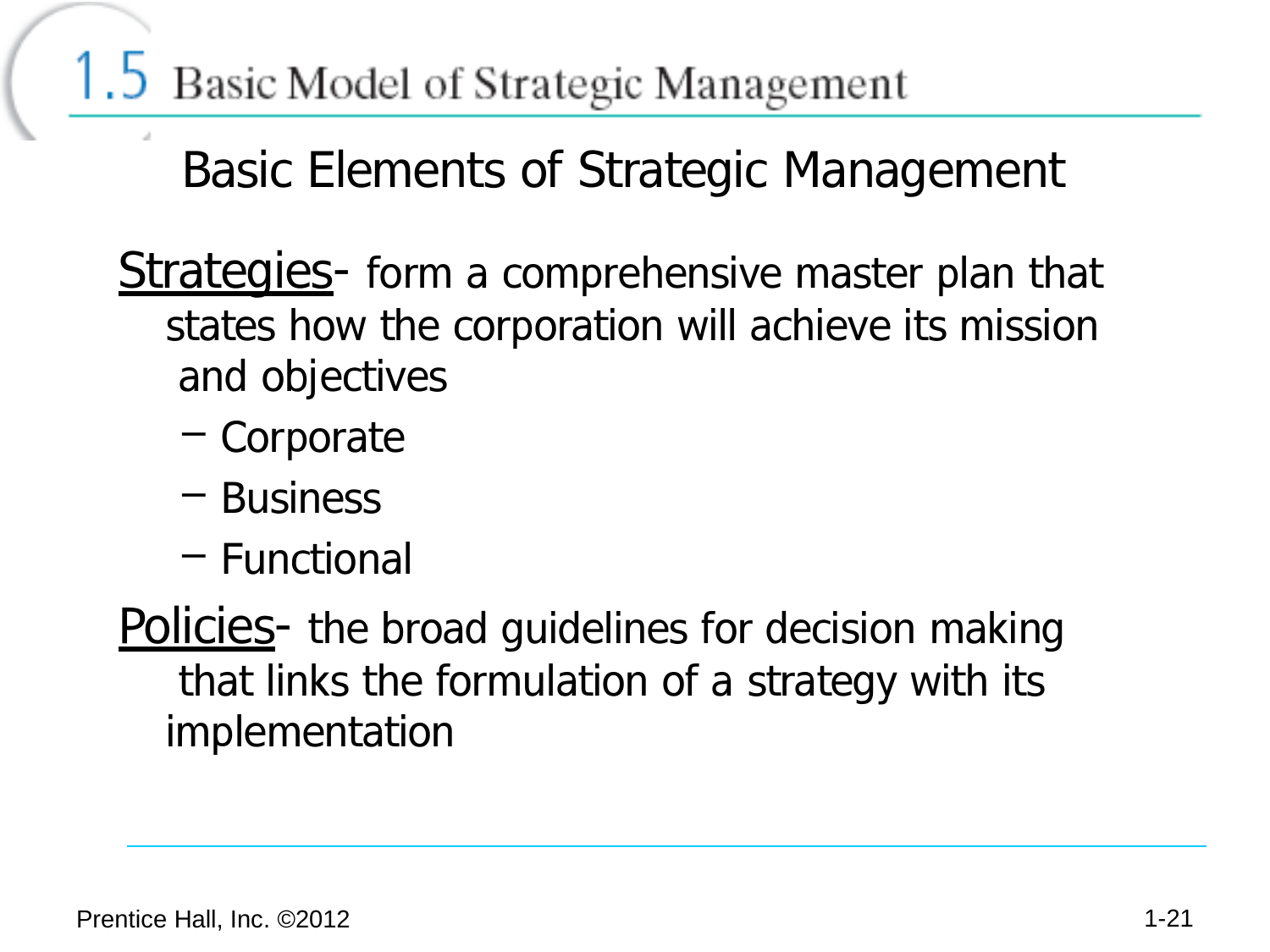

# Basic Elements of Strategic Management
Strategies- form a comprehensive master plan that
states how the corporation will achieve its mission  and objectives
Corporate
Business
Functional
Policies- the broad guidelines for decision making  that links the formulation of a strategy with its  implementation

1-21
Prentice Hall, Inc. ©2012